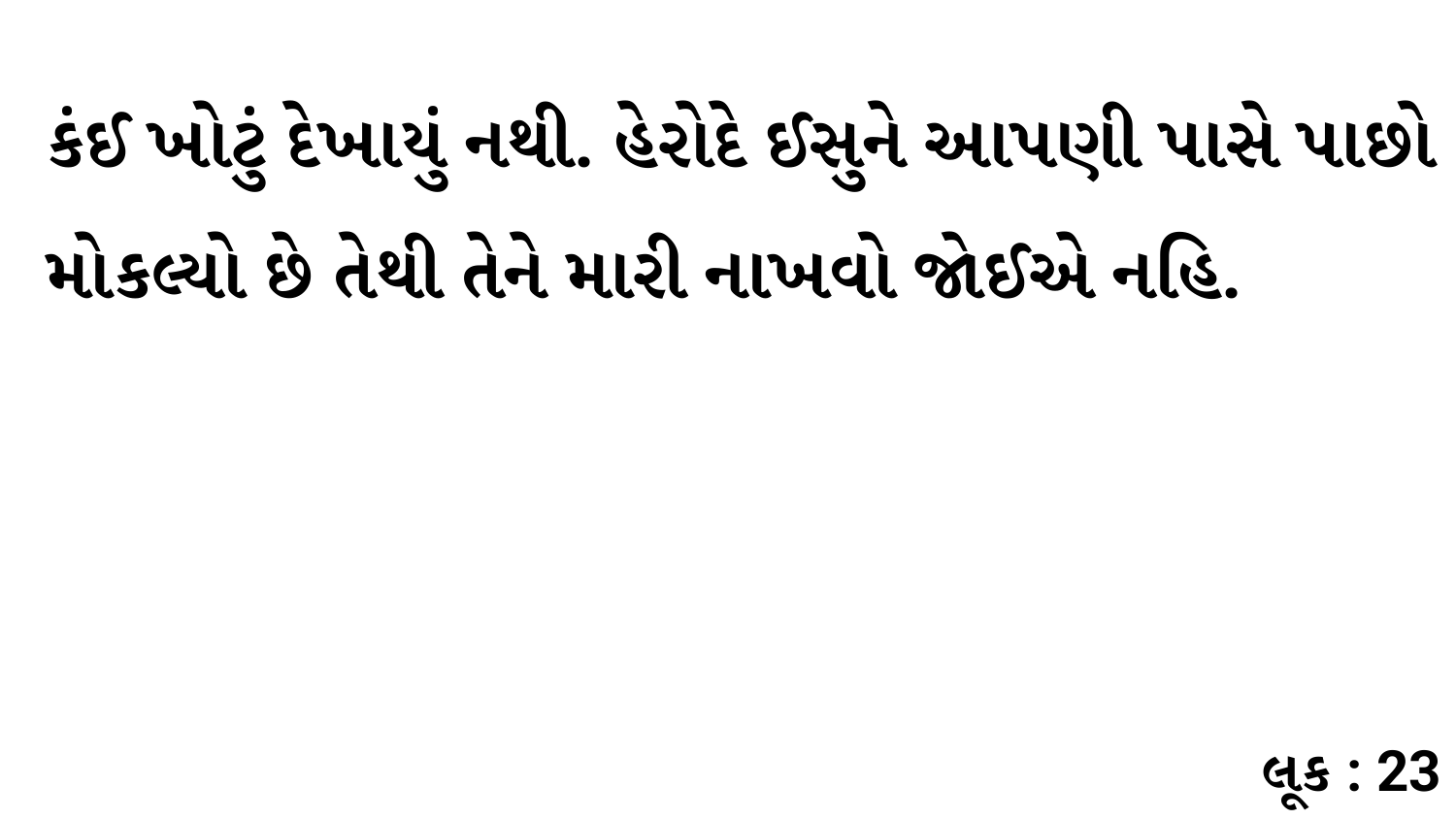

કંઈ ખોટું દેખાયું નથી. હેરોદે ઈસુને આપણી પાસે પાછો મોકલ્યો છે તેથી તેને મારી નાખવો જોઈએ નહિ.
લૂક : 23